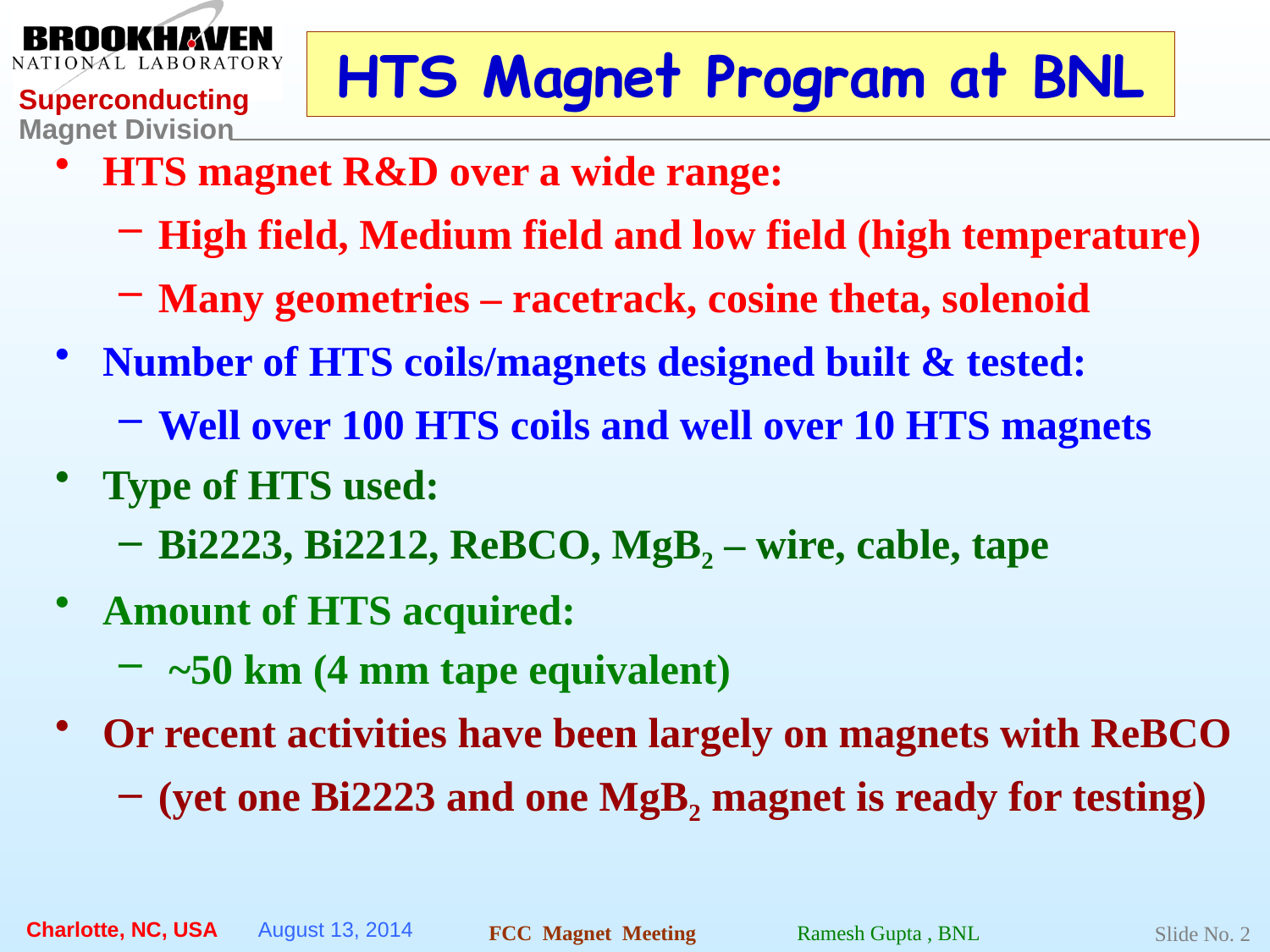

HTS Magnet Program at BNL
HTS magnet R&D over a wide range:
High field, Medium field and low field (high temperature)
Many geometries – racetrack, cosine theta, solenoid
Number of HTS coils/magnets designed built & tested:
Well over 100 HTS coils and well over 10 HTS magnets
Type of HTS used:
Bi2223, Bi2212, ReBCO, MgB2 – wire, cable, tape
Amount of HTS acquired:
 ~50 km (4 mm tape equivalent)
Or recent activities have been largely on magnets with ReBCO
(yet one Bi2223 and one MgB2 magnet is ready for testing)